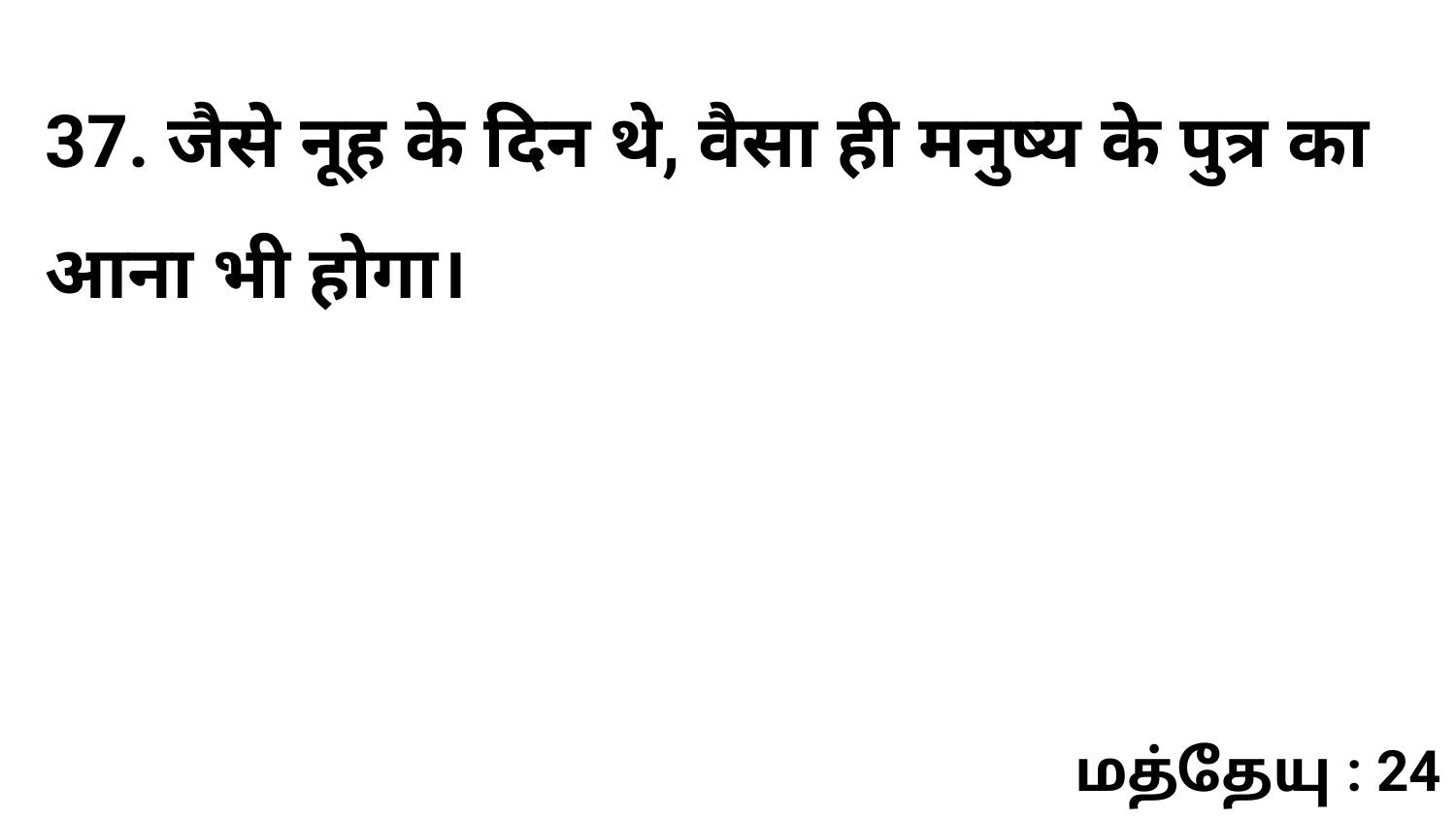

37. जैसे नूह के दिन थे, वैसा ही मनुष्य के पुत्र का आना भी होगा।
மத்தேயு : 24